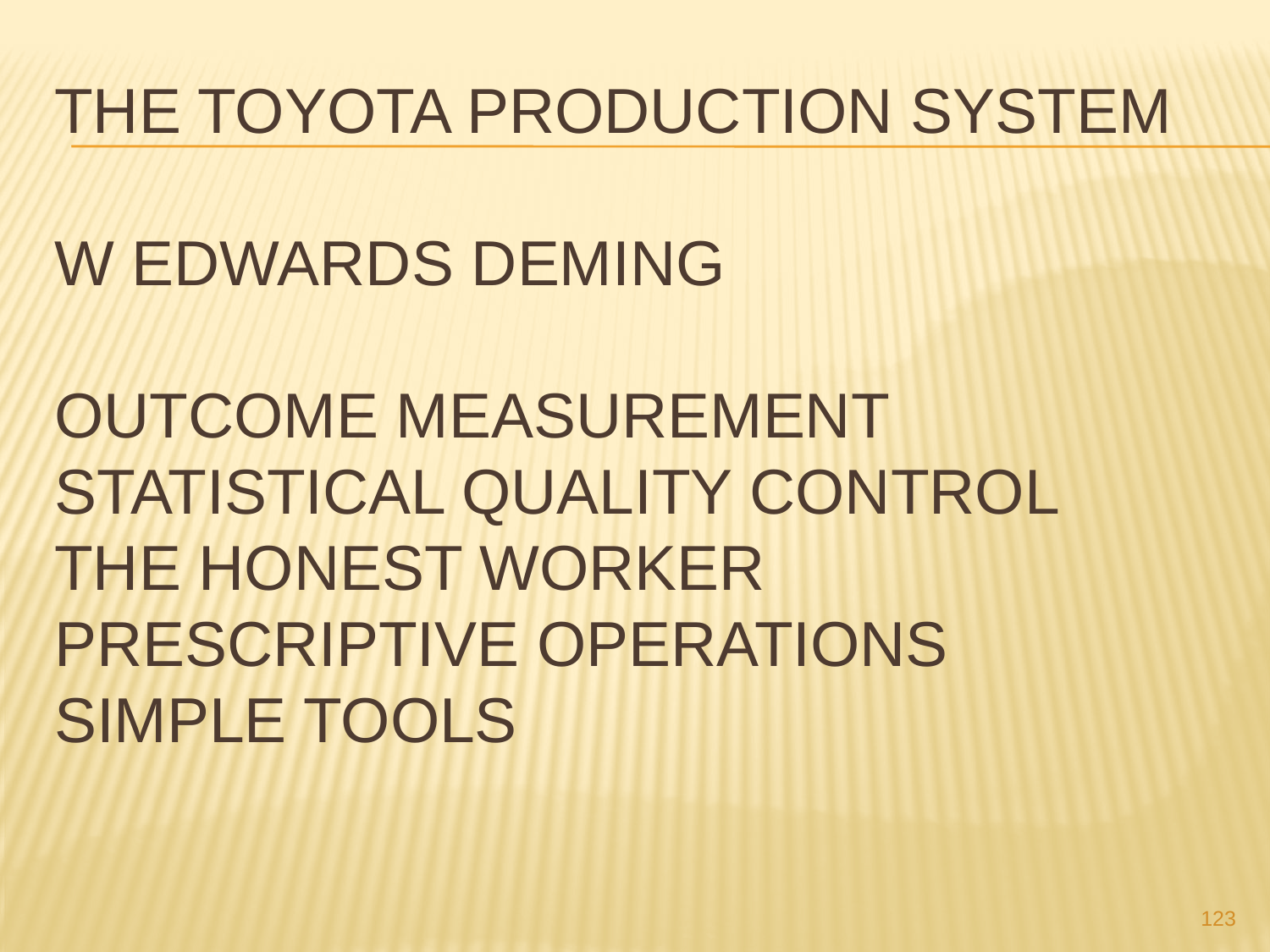

# The Toyota Production System W Edwards Deming Outcome measurement Statistical Quality Control The honest worker Prescriptive operations Simple TOOLs
123